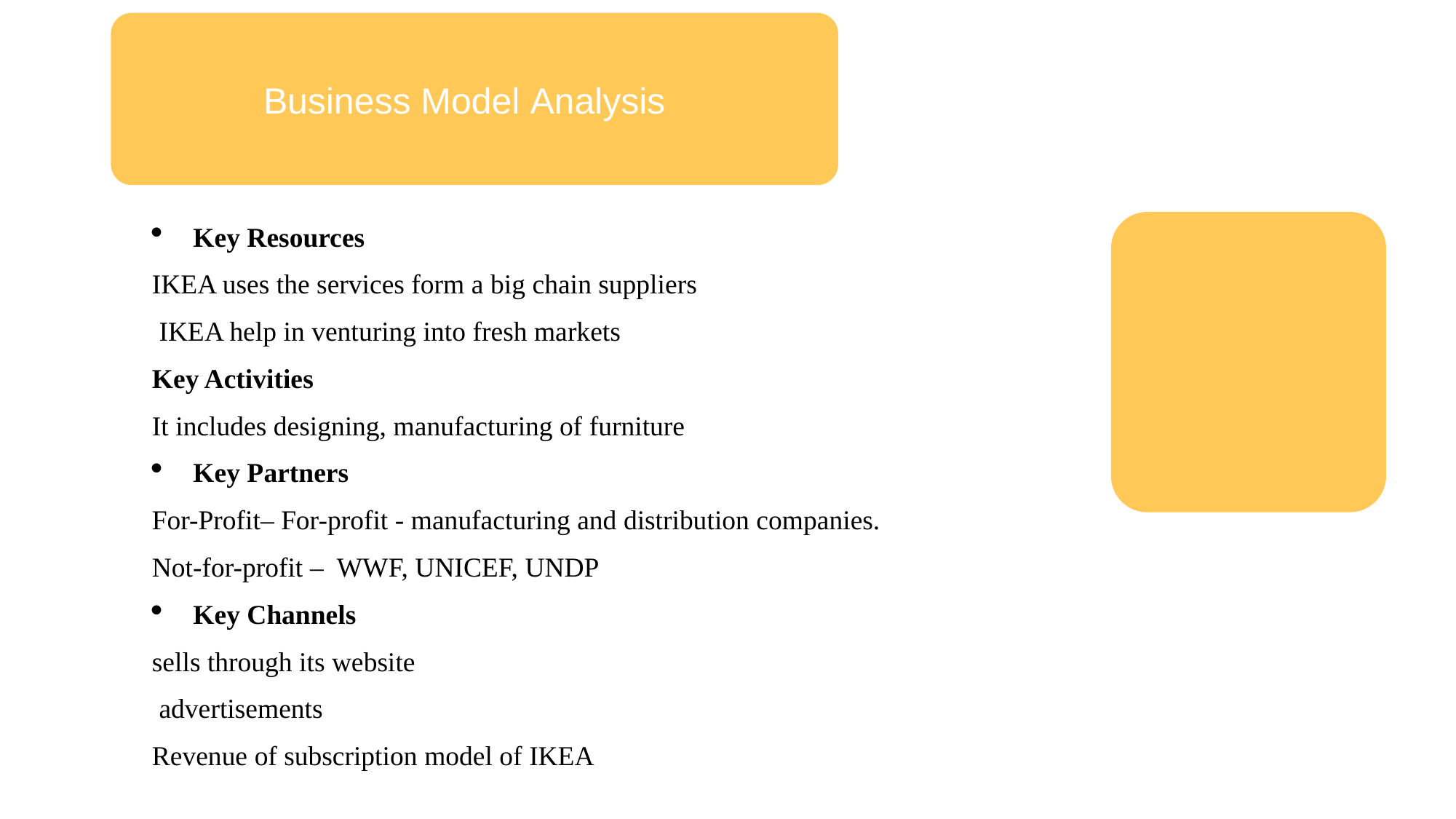

Business Model Analysis
Key Resources
IKEA uses the services form a big chain suppliers
 IKEA help in venturing into fresh markets
Key Activities
It includes designing, manufacturing of furniture
Key Partners
For-Profit– For-profit - manufacturing and distribution companies.
Not-for-profit –  WWF, UNICEF, UNDP
Key Channels
sells through its website
 advertisements
Revenue of subscription model of IKEA